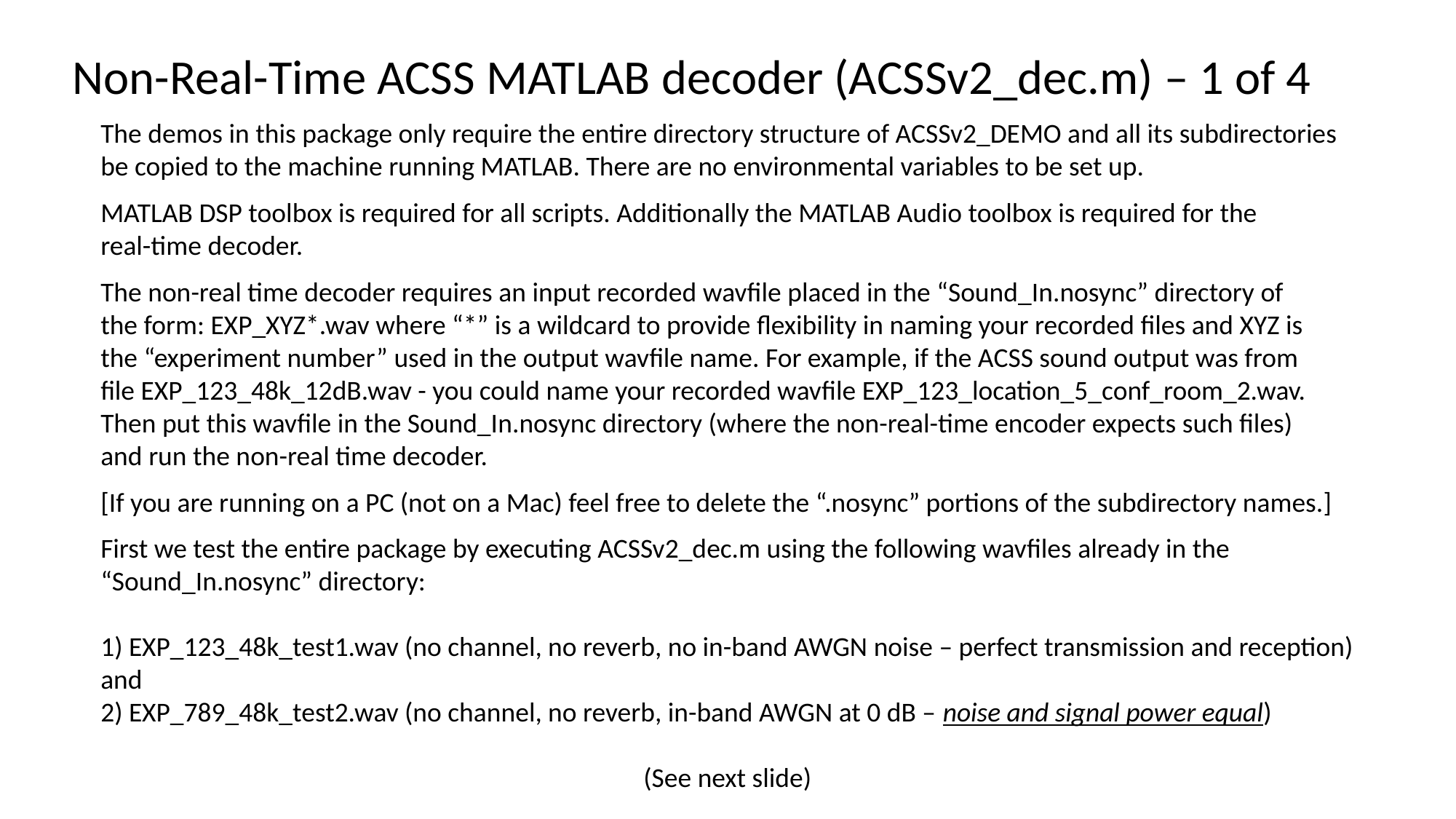

Non-Real-Time ACSS MATLAB decoder (ACSSv2_dec.m) – 1 of 4
The demos in this package only require the entire directory structure of ACSSv2_DEMO and all its subdirectories
be copied to the machine running MATLAB. There are no environmental variables to be set up.
MATLAB DSP toolbox is required for all scripts. Additionally the MATLAB Audio toolbox is required for the
real-time decoder.
The non-real time decoder requires an input recorded wavfile placed in the “Sound_In.nosync” directory of
the form: EXP_XYZ*.wav where “*” is a wildcard to provide flexibility in naming your recorded files and XYZ is
the “experiment number” used in the output wavfile name. For example, if the ACSS sound output was from
file EXP_123_48k_12dB.wav - you could name your recorded wavfile EXP_123_location_5_conf_room_2.wav.
Then put this wavfile in the Sound_In.nosync directory (where the non-real-time encoder expects such files)
and run the non-real time decoder.
[If you are running on a PC (not on a Mac) feel free to delete the “.nosync” portions of the subdirectory names.]
First we test the entire package by executing ACSSv2_dec.m using the following wavfiles already in the
“Sound_In.nosync” directory:
1) EXP_123_48k_test1.wav (no channel, no reverb, no in-band AWGN noise – perfect transmission and reception)
and
2) EXP_789_48k_test2.wav (no channel, no reverb, in-band AWGN at 0 dB – noise and signal power equal)

(See next slide)